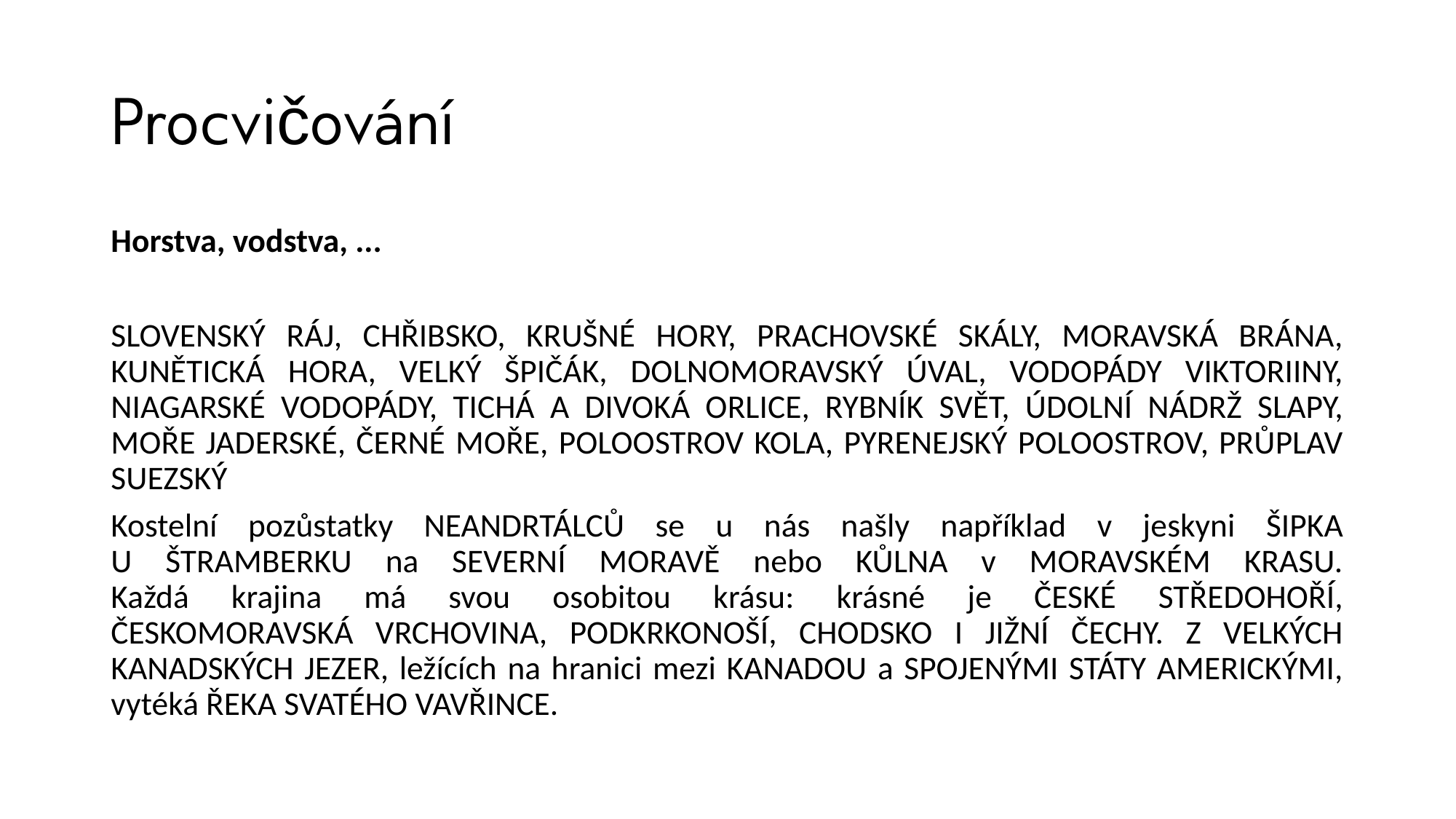

# Procvičování
Horstva, vodstva, ...

SLOVENSKÝ RÁJ, CHŘIBSKO, KRUŠNÉ HORY, PRACHOVSKÉ SKÁLY, MORAVSKÁ BRÁNA, KUNĚTICKÁ HORA, VELKÝ ŠPIČÁK, DOLNOMORAVSKÝ ÚVAL, VODOPÁDY VIKTORIINY, NIAGARSKÉ VODOPÁDY, TICHÁ A DIVOKÁ ORLICE, RYBNÍK SVĚT, ÚDOLNÍ NÁDRŽ SLAPY, MOŘE JADERSKÉ, ČERNÉ MOŘE, POLOOSTROV KOLA, PYRENEJSKÝ POLOOSTROV, PRŮPLAV SUEZSKÝ
Kostelní pozůstatky NEANDRTÁLCŮ se u nás našly například v jeskyni ŠIPKA
U ŠTRAMBERKU na SEVERNÍ MORAVĚ nebo KŮLNA v MORAVSKÉM KRASU.
Každá krajina má svou osobitou krásu: krásné je ČESKÉ STŘEDOHOŘÍ,
ČESKOMORAVSKÁ VRCHOVINA, PODKRKONOŠÍ, CHODSKO I JIŽNÍ ČECHY. Z VELKÝCH KANADSKÝCH JEZER, ležících na hranici mezi KANADOU a SPOJENÝMI STÁTY AMERICKÝMI, vytéká ŘEKA SVATÉHO VAVŘINCE.